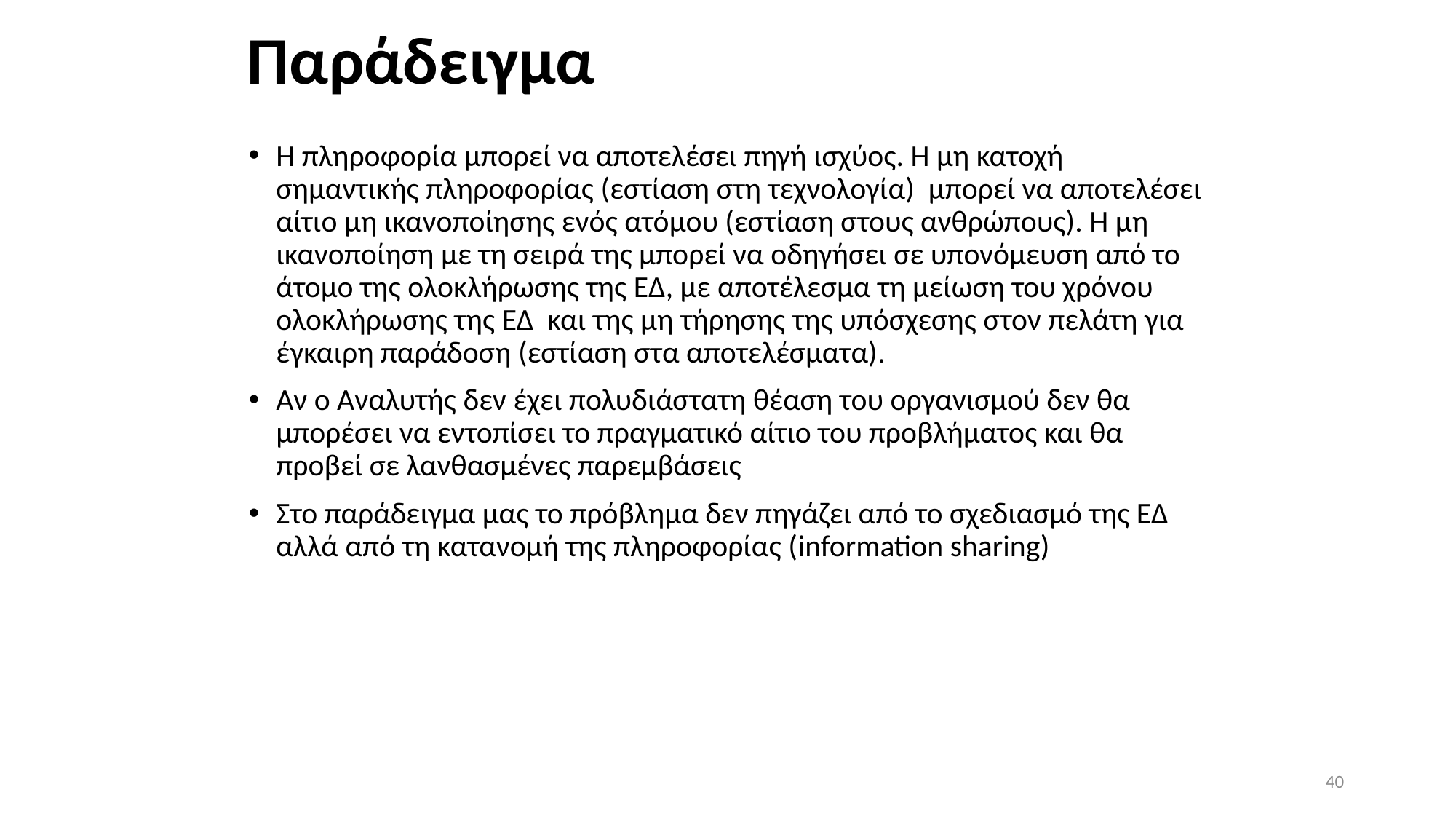

# Παράδειγμα
Η πληροφορία μπορεί να αποτελέσει πηγή ισχύος. Η μη κατοχή σημαντικής πληροφορίας (εστίαση στη τεχνολογία)  μπορεί να αποτελέσει αίτιο μη ικανοποίησης ενός ατόμου (εστίαση στους ανθρώπους). Η μη ικανοποίηση με τη σειρά της μπορεί να οδηγήσει σε υπονόμευση από το άτομο της ολοκλήρωσης της ΕΔ, με αποτέλεσμα τη μείωση του χρόνου ολοκλήρωσης της ΕΔ  και της μη τήρησης της υπόσχεσης στον πελάτη για έγκαιρη παράδοση (εστίαση στα αποτελέσματα).
Αν ο Αναλυτής δεν έχει πολυδιάστατη θέαση του οργανισμού δεν θα μπορέσει να εντοπίσει το πραγματικό αίτιο του προβλήματος και θα προβεί σε λανθασμένες παρεμβάσεις
Στο παράδειγμα μας το πρόβλημα δεν πηγάζει από το σχεδιασμό της ΕΔ αλλά από τη κατανομή της πληροφορίας (information sharing)
40